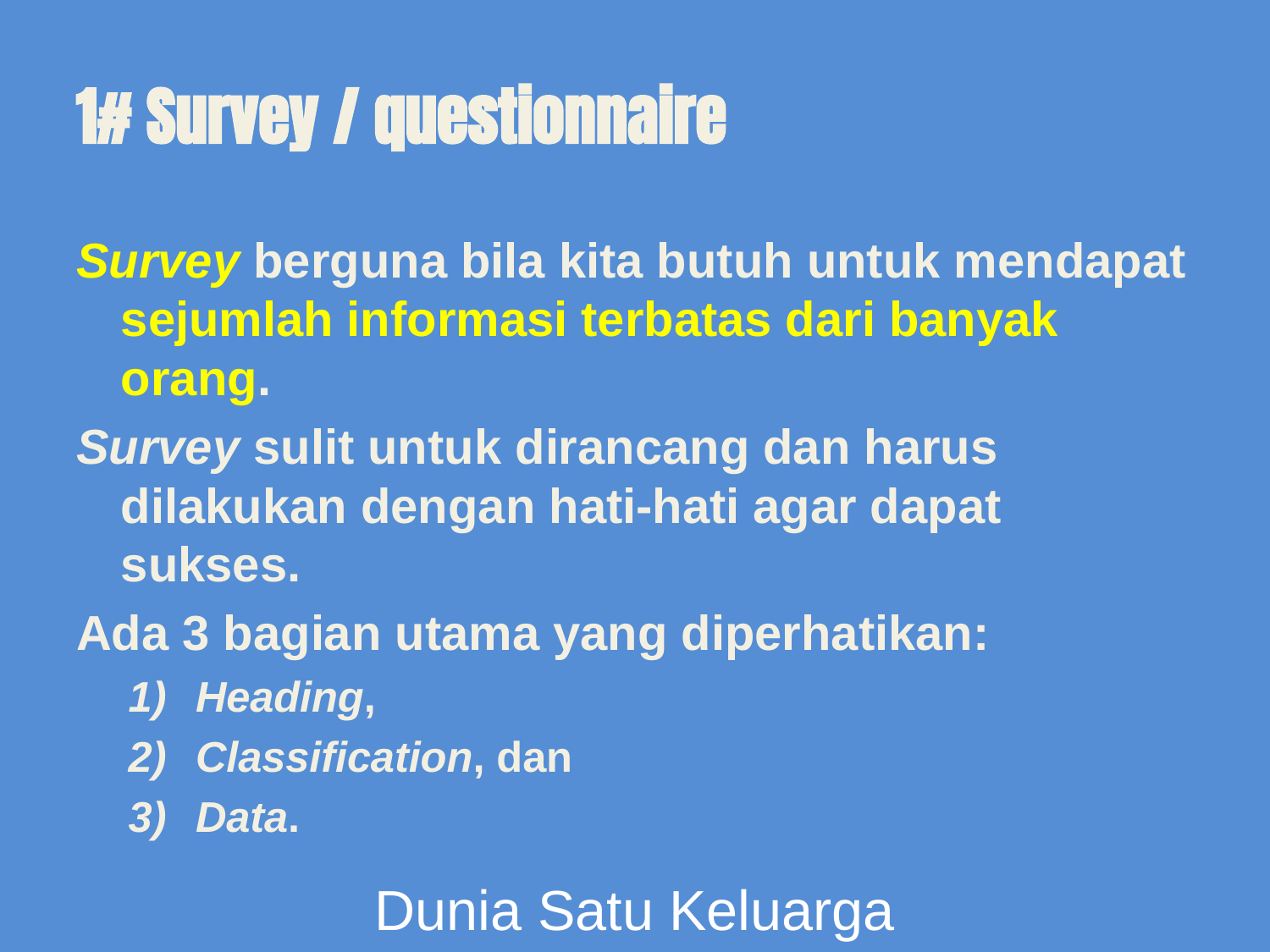

# 1# Survey / questionnaire
Survey berguna bila kita butuh untuk mendapat sejumlah informasi terbatas dari banyak orang.
Survey sulit untuk dirancang dan harus dilakukan dengan hati-hati agar dapat sukses.
Ada 3 bagian utama yang diperhatikan:
Heading,
Classification, dan
Data.
Dunia Satu Keluarga